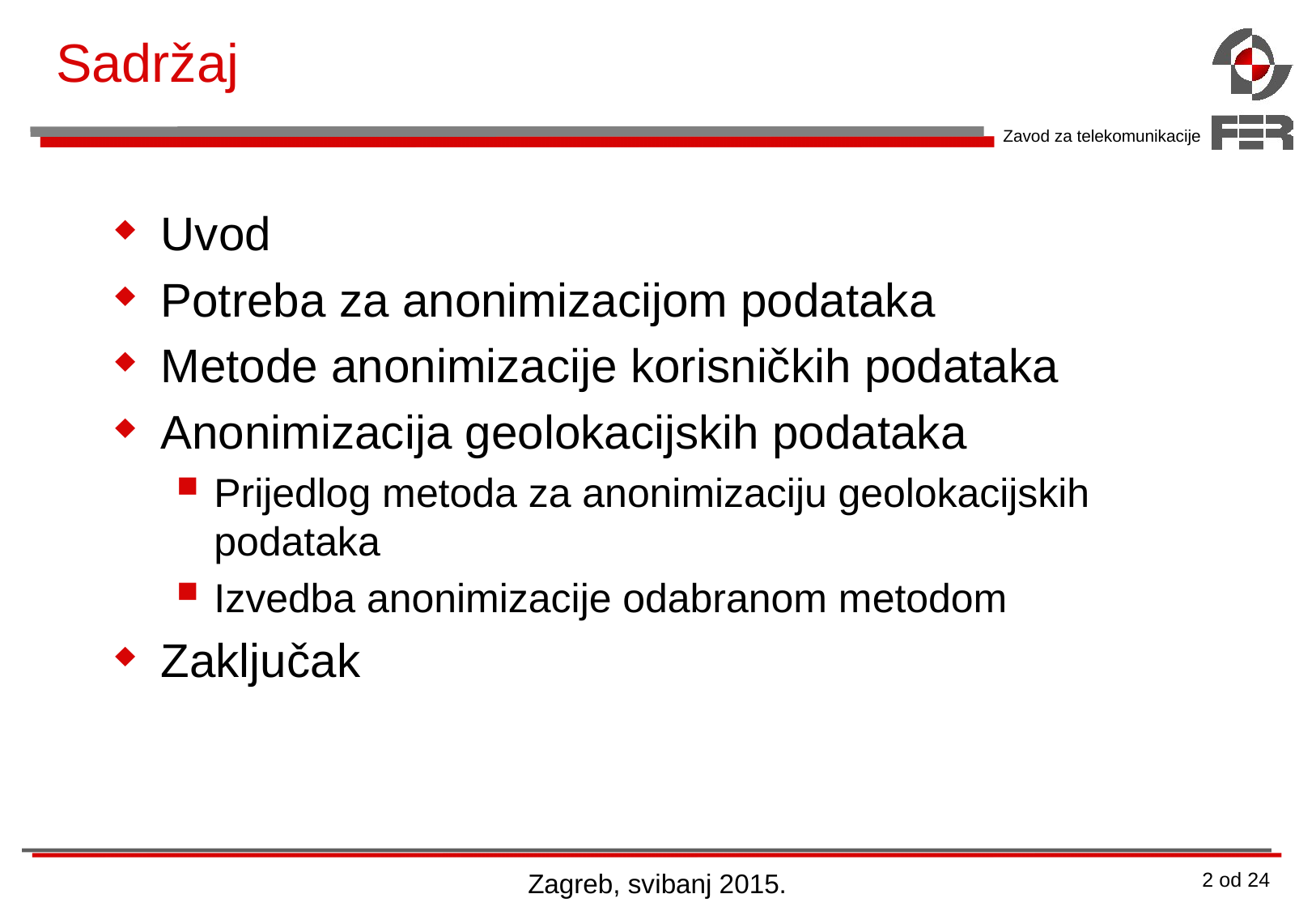

# Sadržaj
Uvod
Potreba za anonimizacijom podataka
Metode anonimizacije korisničkih podataka
Anonimizacija geolokacijskih podataka
Prijedlog metoda za anonimizaciju geolokacijskih podataka
Izvedba anonimizacije odabranom metodom
Zaključak

Zagreb, svibanj 2015.
2 od 24